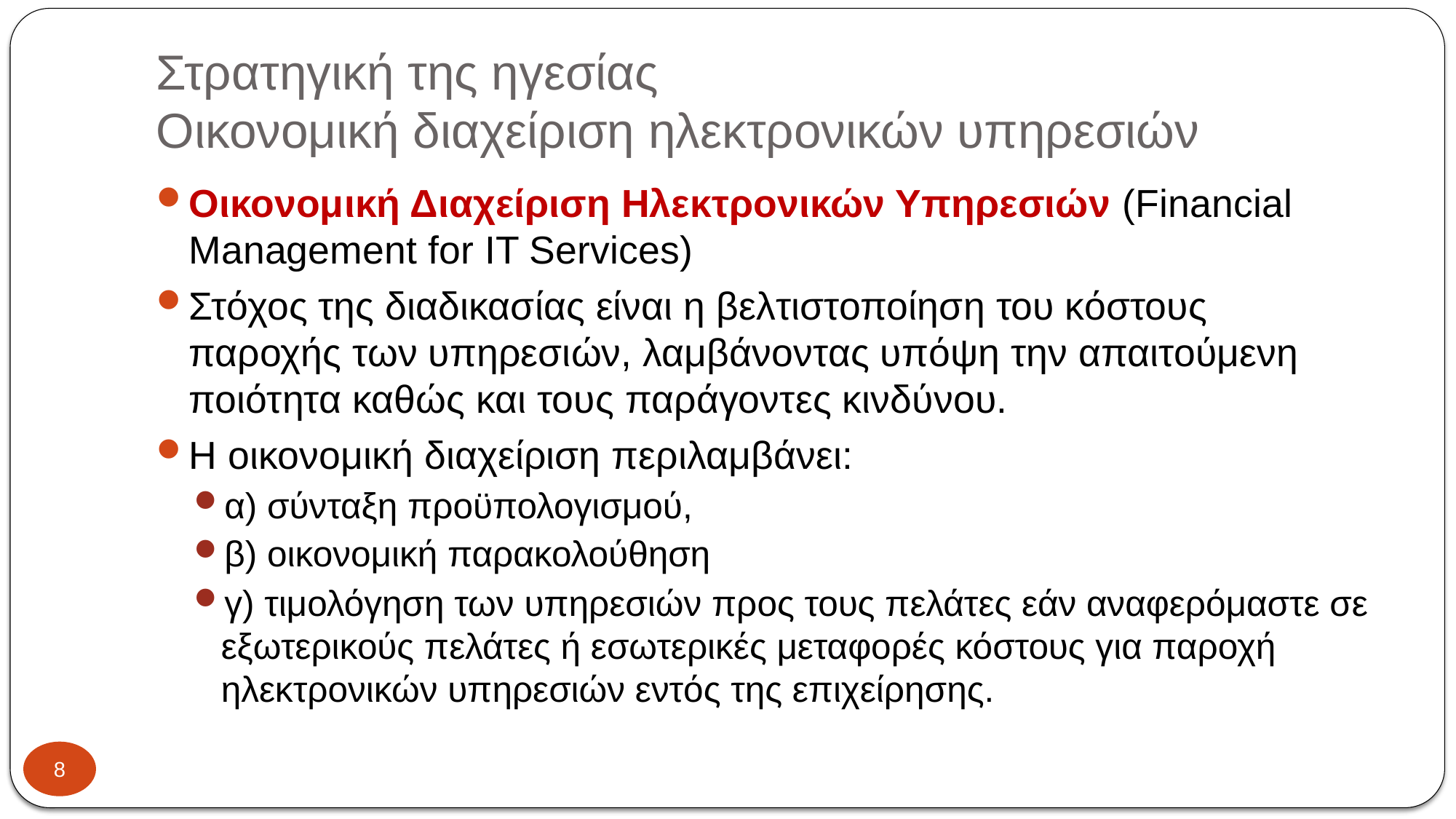

# Στρατηγική της ηγεσίας Οικονομική διαχείριση ηλεκτρονικών υπηρεσιών
Οικονομική Διαχείριση Ηλεκτρονικών Υπηρεσιών (Financial Management for IT Services)
Στόχος της διαδικασίας είναι η βελτιστοποίηση του κόστους παροχής των υπηρεσιών, λαμβάνοντας υπόψη την απαιτούμενη ποιότητα καθώς και τους παράγοντες κινδύνου.
Η οικονομική διαχείριση περιλαμβάνει:
α) σύνταξη προϋπολογισμού,
β) οικονομική παρακολούθηση
γ) τιμολόγηση των υπηρεσιών προς τους πελάτες εάν αναφερόμαστε σε εξωτερικούς πελάτες ή εσωτερικές μεταφορές κόστους για παροχή ηλεκτρονικών υπηρεσιών εντός της επιχείρησης.
8